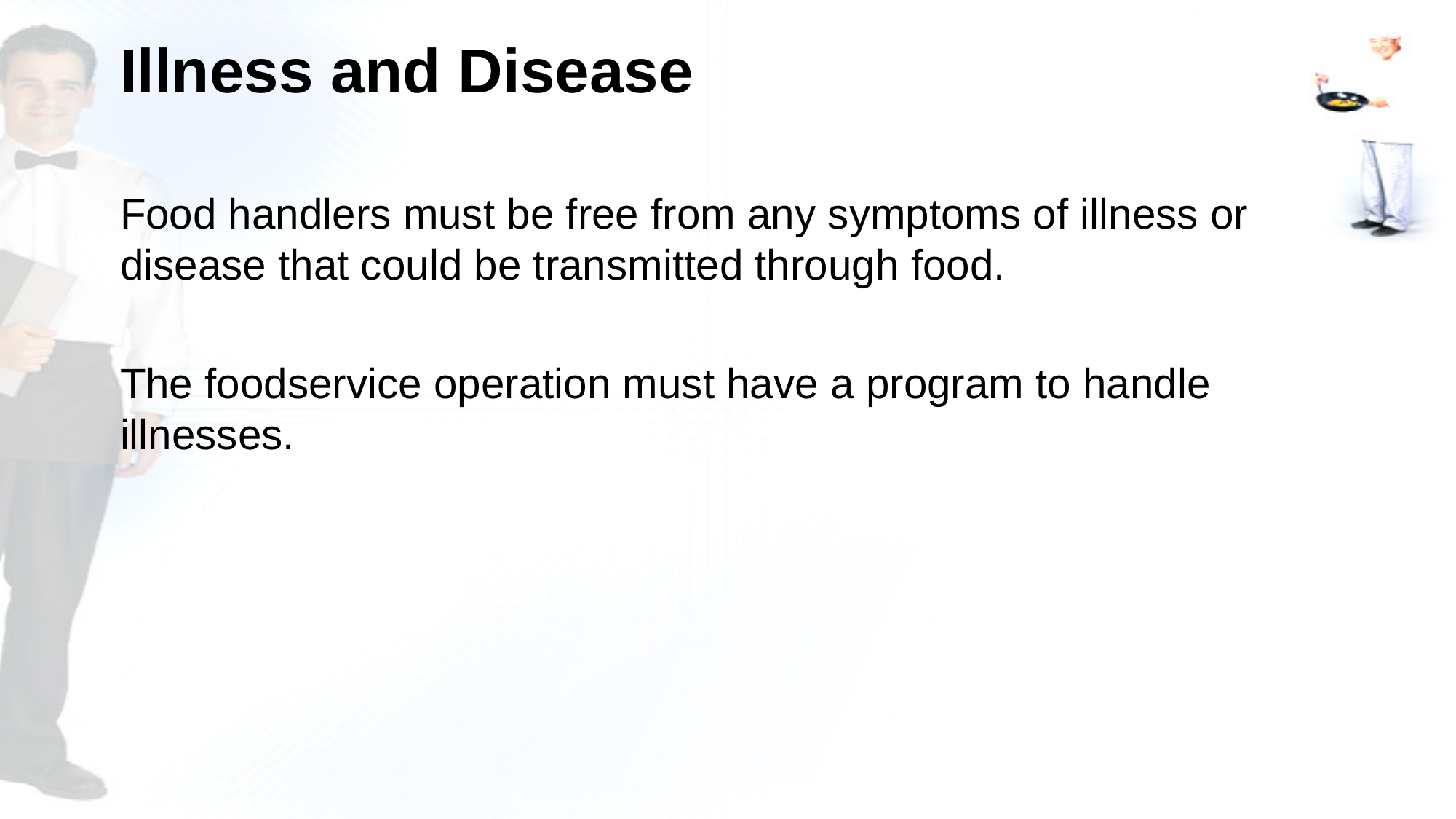

# Illness and Disease
Food handlers must be free from any symptoms of illness or disease that could be transmitted through food.

The foodservice operation must have a program to handle illnesses.